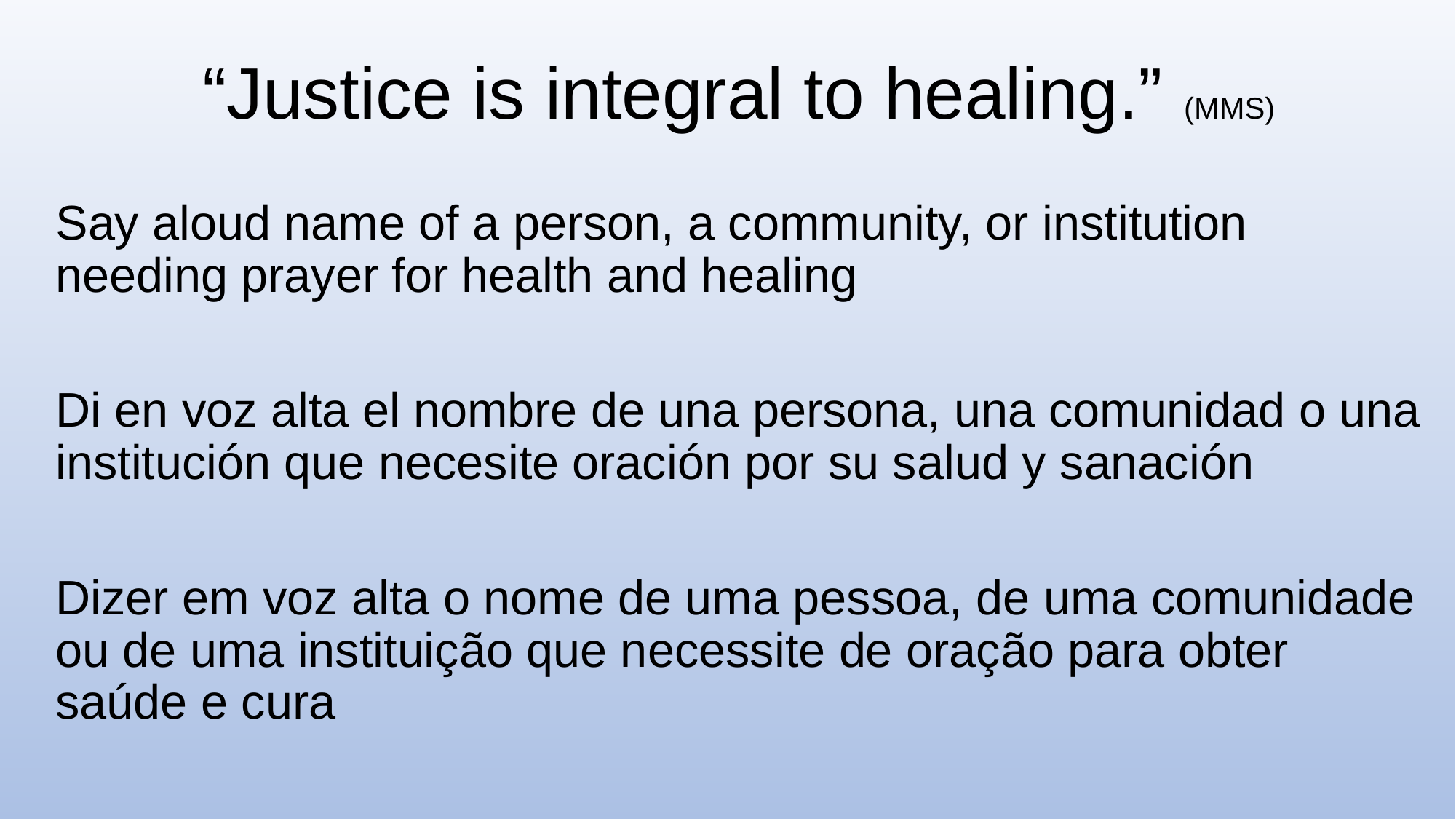

“Justice is integral to healing.” (MMS)

Say aloud name of a person, a community, or institution needing prayer for health and healing

Di en voz alta el nombre de una persona, una comunidad o una institución que necesite oración por su salud y sanación

Dizer em voz alta o nome de uma pessoa, de uma comunidade ou de uma instituição que necessite de oração para obter saúde e cura